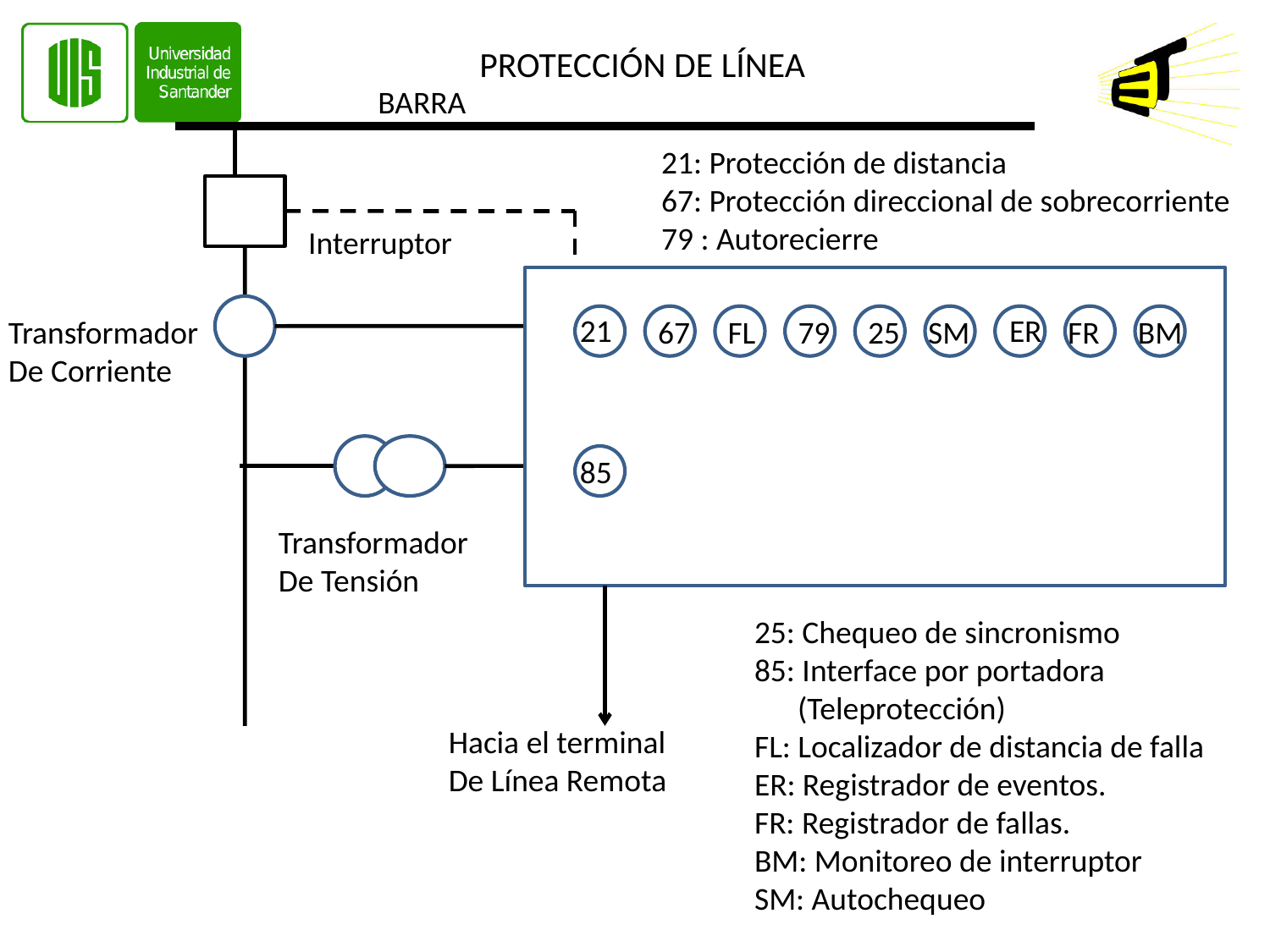

PROTECCIÓN DE LÍNEA
BARRA
21: Protección de distancia
67: Protección direccional de sobrecorriente
79 : Autorecierre

Interruptor

21
ER
Transformador
De Corriente

67

FL

79

25
SM

FR

BM

85

Transformador
De Tensión
25: Chequeo de sincronismo
85: Interface por portadora
      (Teleprotección)
FL: Localizador de distancia de falla
ER: Registrador de eventos.
FR: Registrador de fallas.
BM: Monitoreo de interruptor
SM: Autochequeo
Hacia el terminal
De Línea Remota